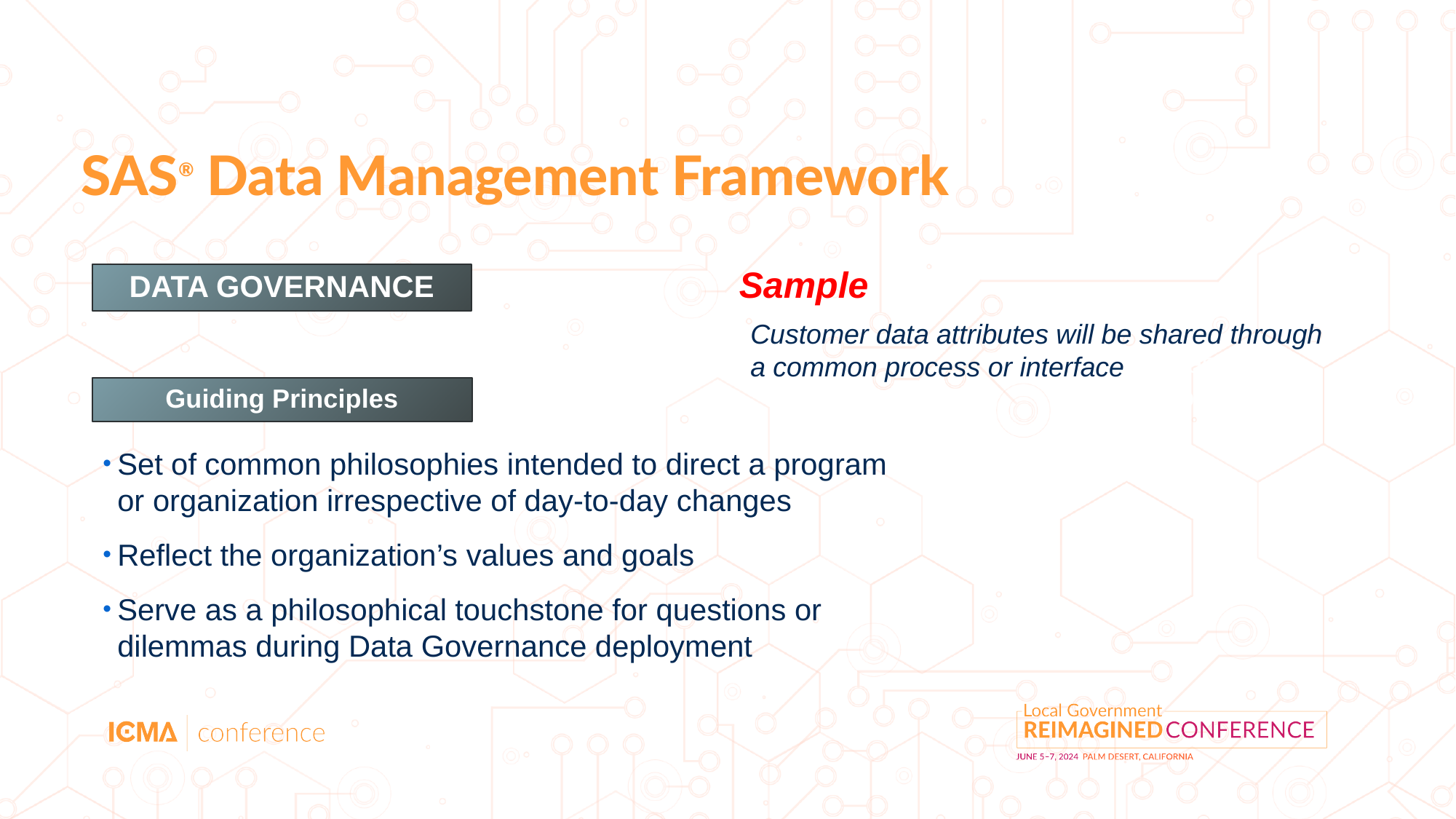

# SAS® Data Management Framework
Sample
DATA GOVERNANCE
Customer data attributes will be shared through a common process or interface
Business Stakeholders
Guiding Principles
Set of common philosophies intended to direct a program or organization irrespective of day-to-day changes
Reflect the organization’s values and goals
Serve as a philosophical touchstone for questions or dilemmas during Data Governance deployment